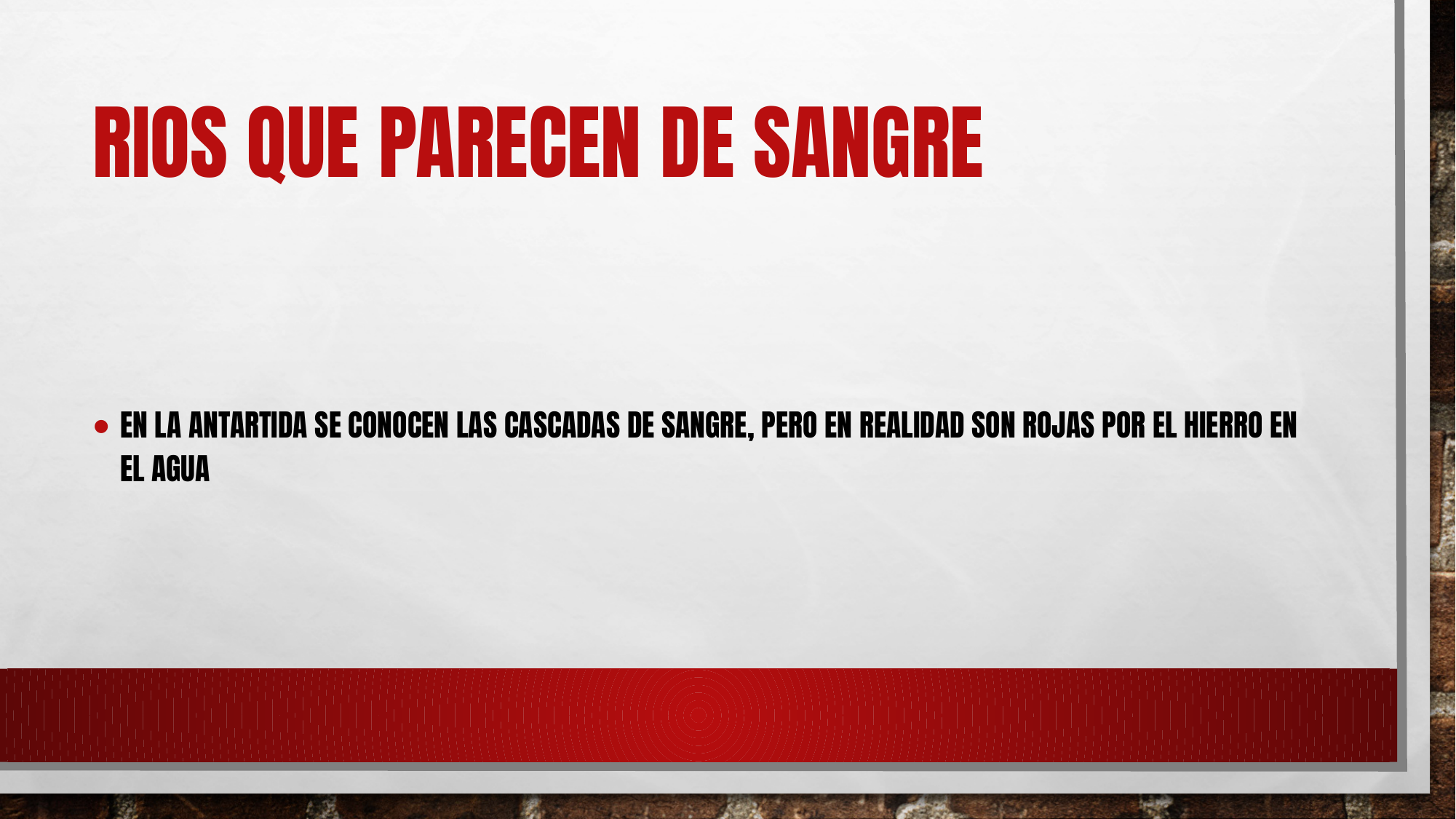

# RIOS QUE PARECEN DE SANGRE
En la antartida se conocen las cascadas de sangre, pero en realidad son rojas por el hierro en el agua